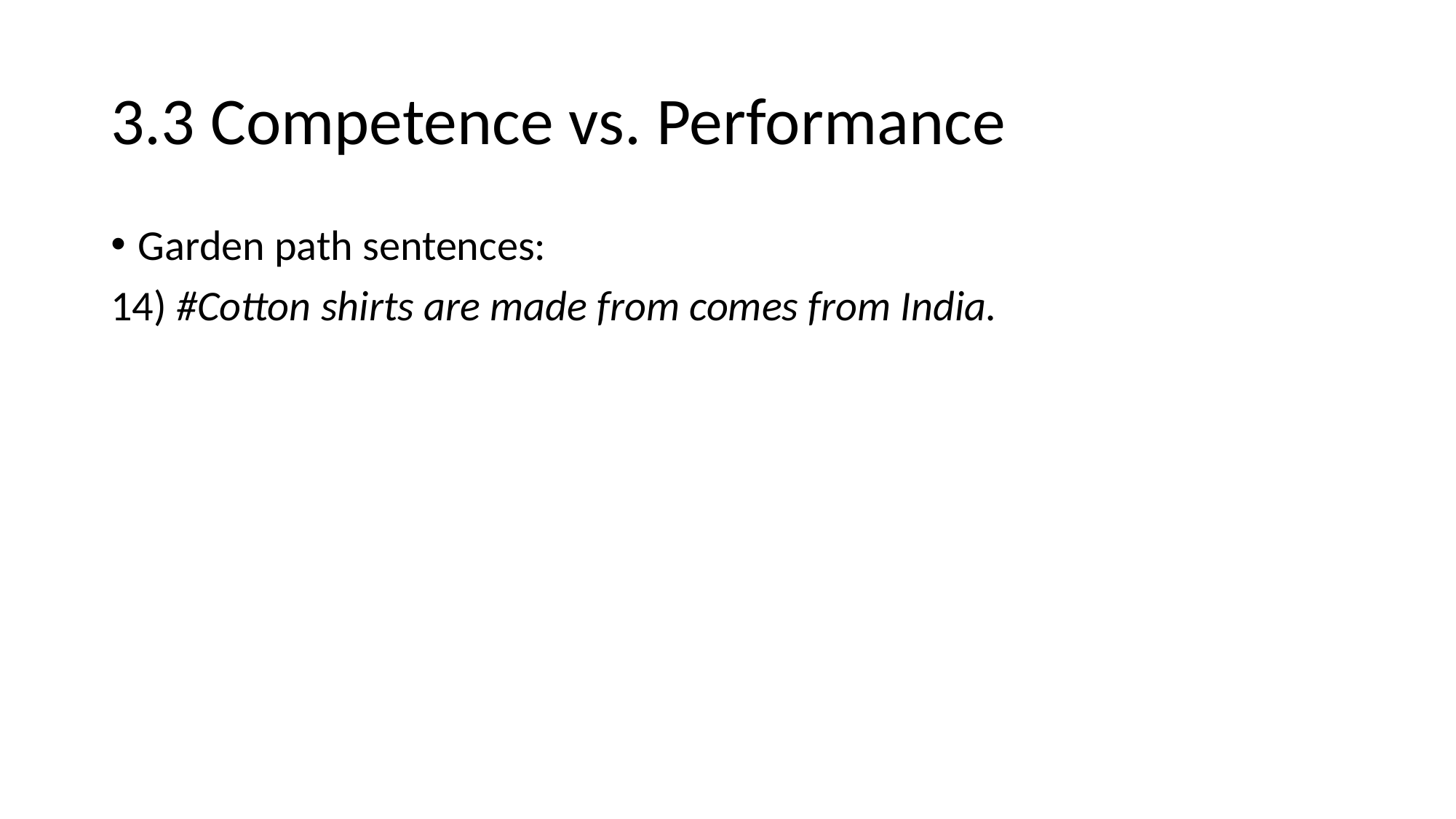

# 3.3 Competence vs. Performance
Garden path sentences:
14) #Cotton shirts are made from comes from India.